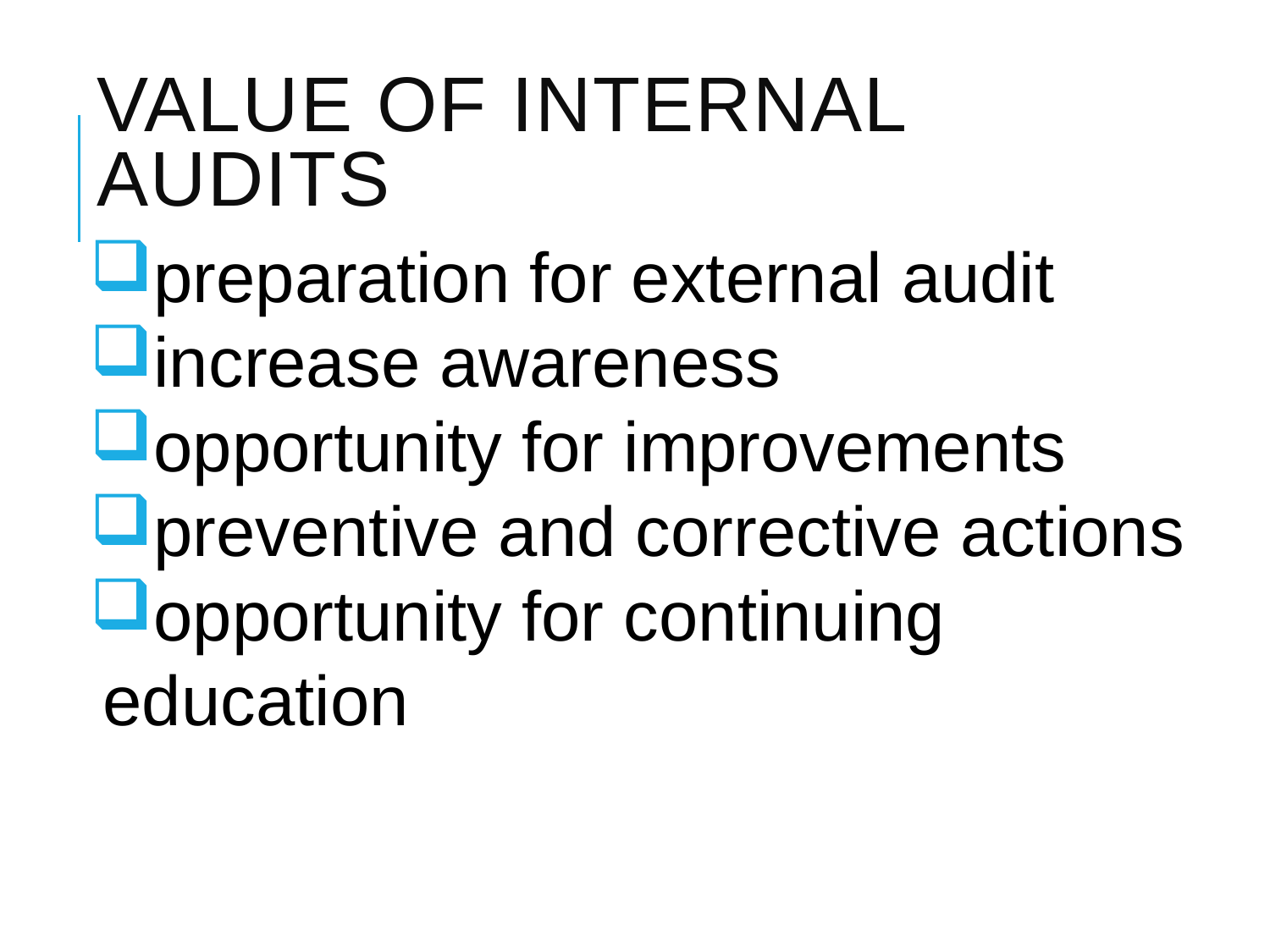

# Value of Internal Audits
preparation for external audit
increase awareness
opportunity for improvements
preventive and corrective actions
opportunity for continuing education